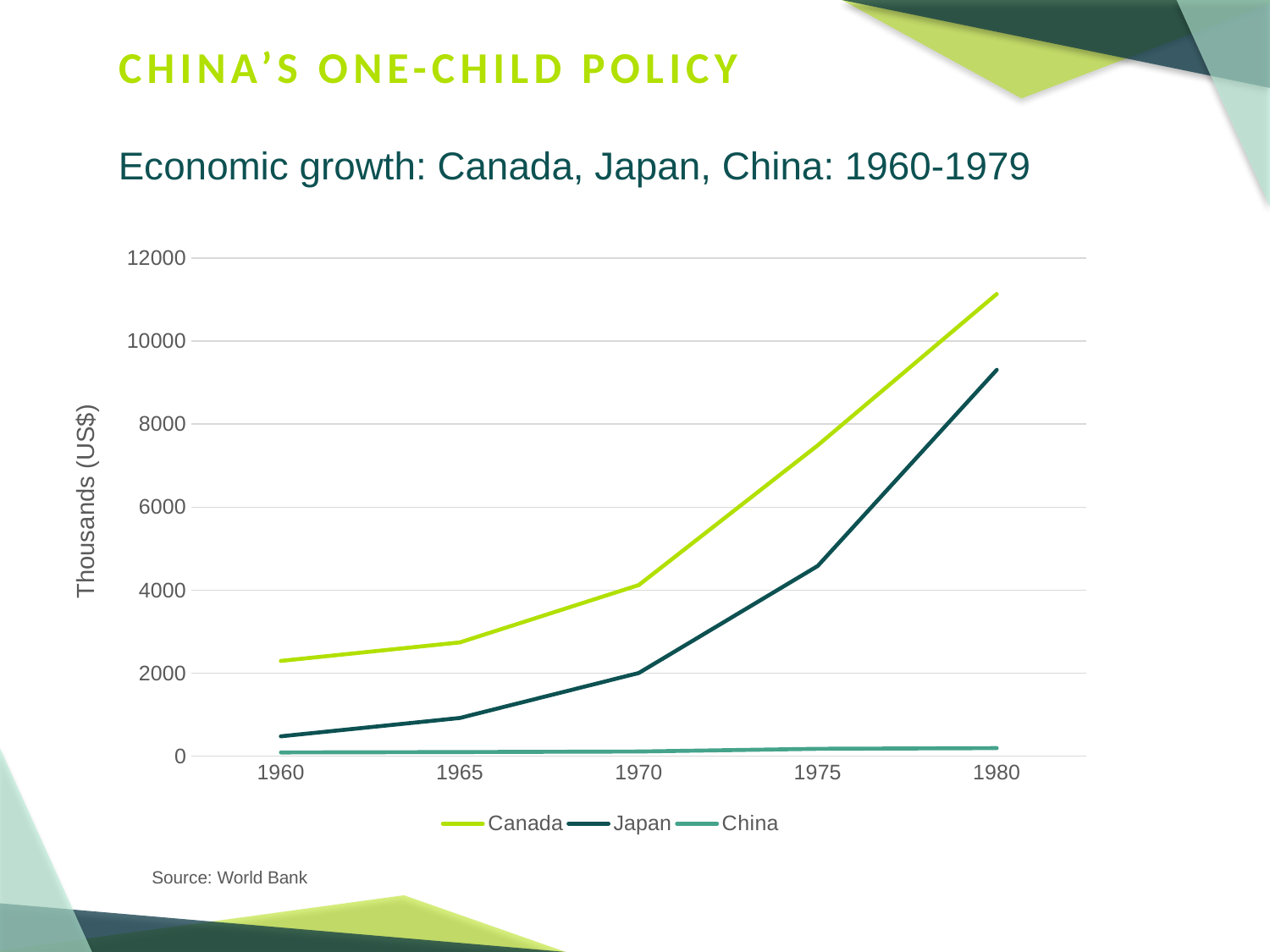

# CHINA’S ONE-CHILD POLICY
Economic growth: Canada, Japan, China: 1960-1979

### Chart

| Category | Canada | Japan | China |
|---|---|---|---|
| 1960 | 2295.0 | 479.0 | 90.0 |
| 1965 | 2740.0 | 920.0 | 99.0 |
| 1970 | 4122.0 | 2004.0 | 113.0 |
| 1975 | 7490.0 | 4582.0 | 178.0 |
| 1980 | 11135.0 | 9308.0 | 195.0 |
Thousands (US$)
Source: World Bank